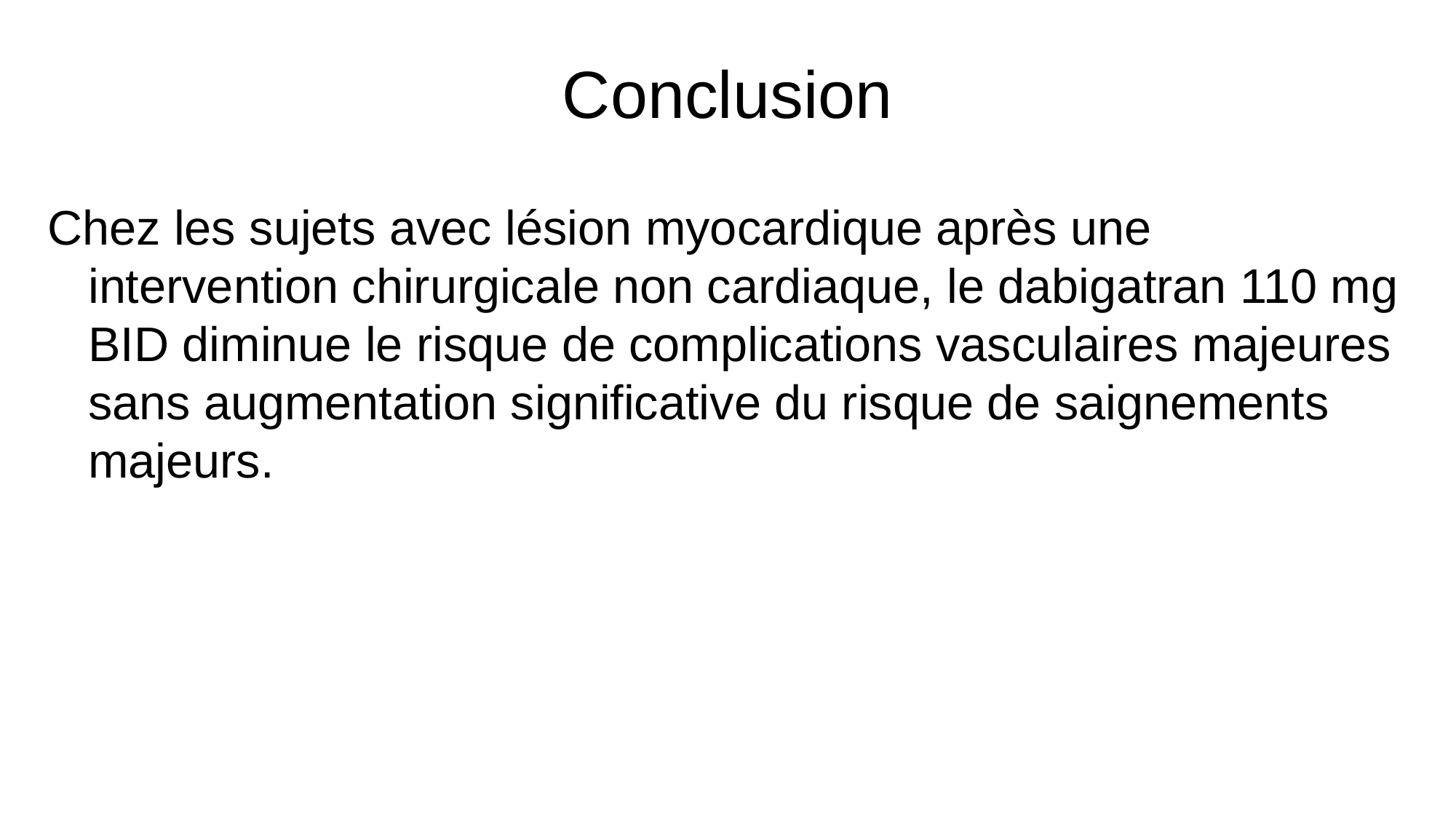

# Conclusion
Chez les sujets avec lésion myocardique après une intervention chirurgicale non cardiaque, le dabigatran 110 mg BID diminue le risque de complications vasculaires majeures sans augmentation significative du risque de saignements majeurs.